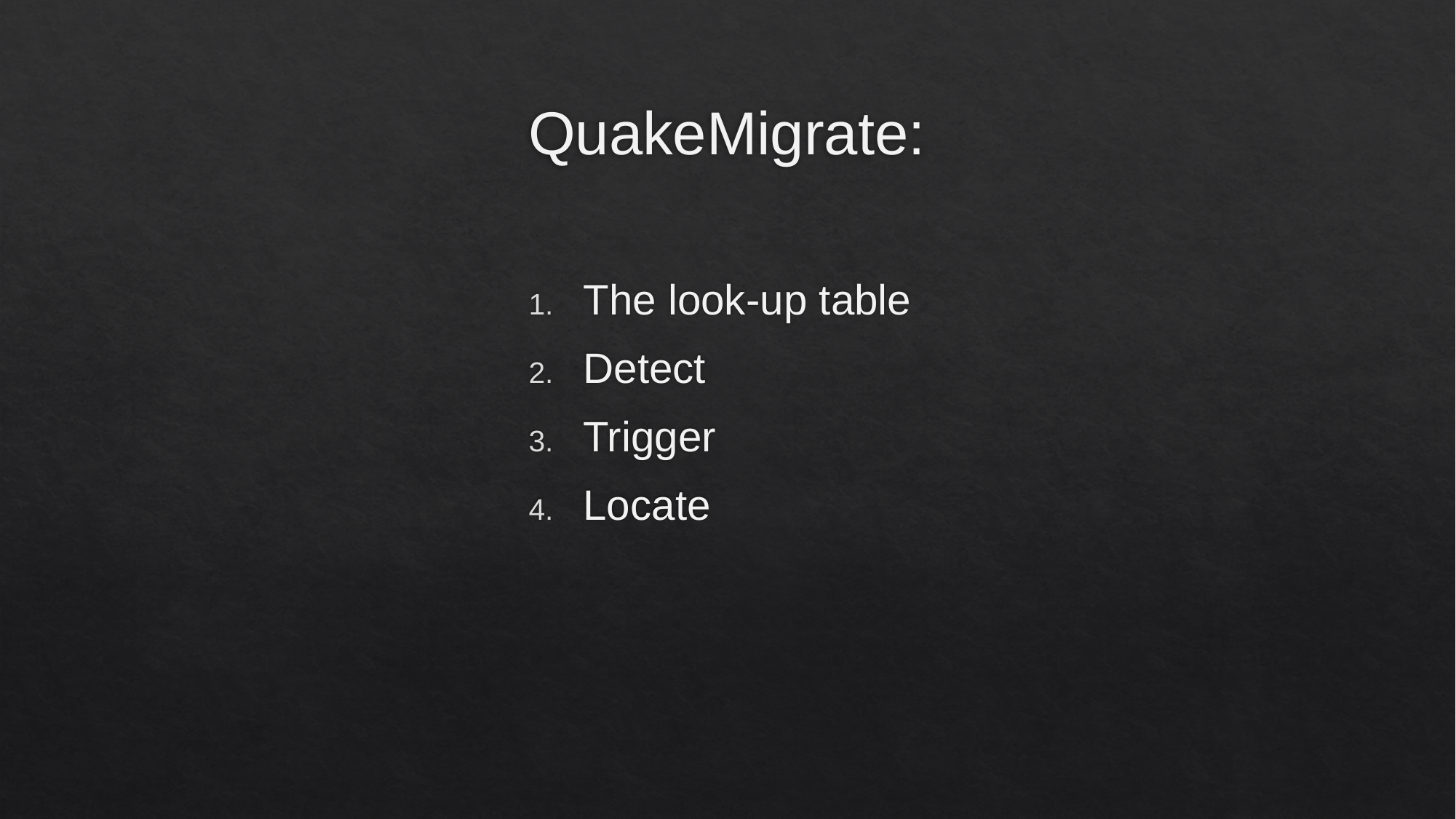

# QuakeMigrate:
The look-up table
Detect
Trigger
Locate